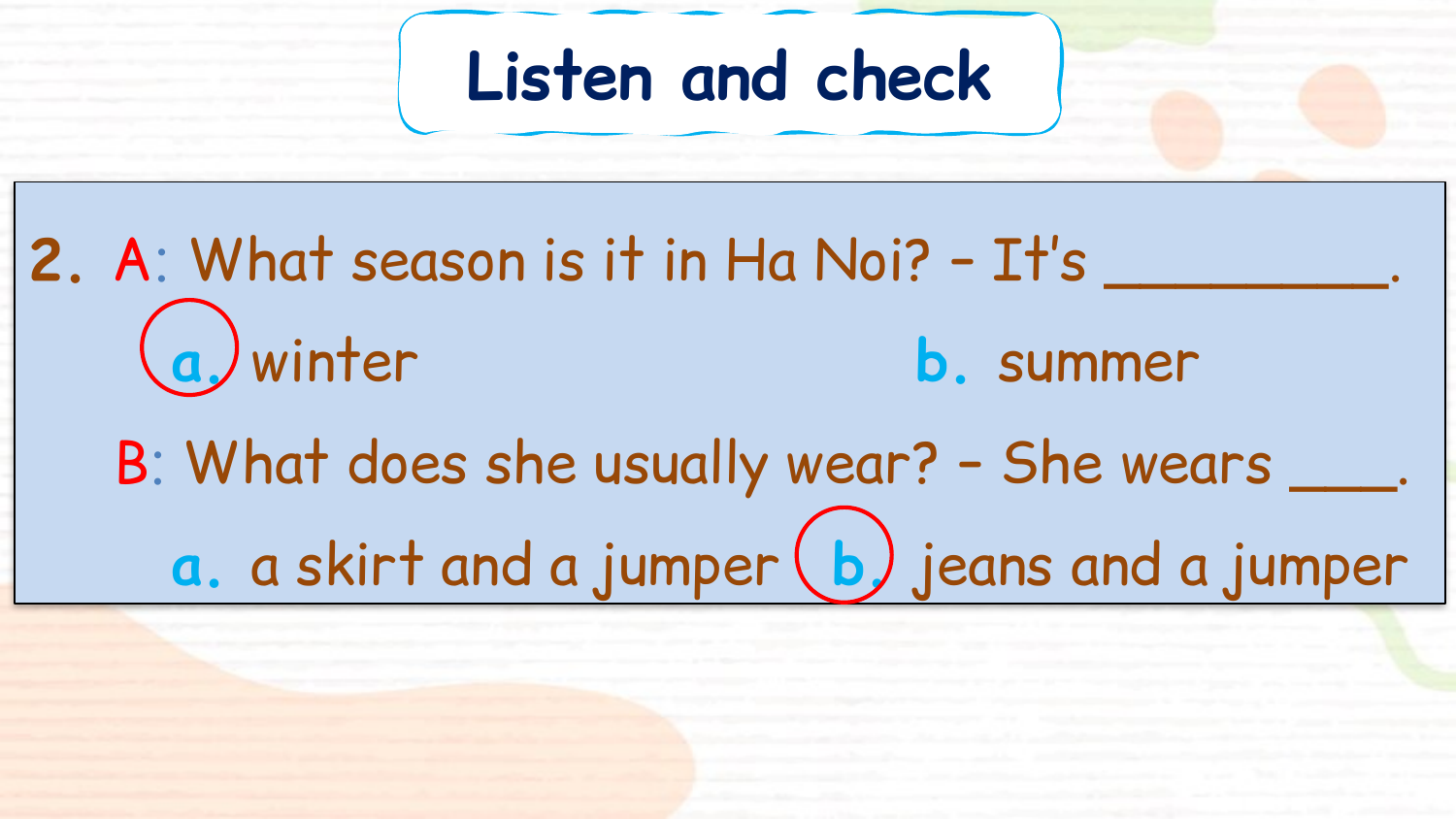

Listen and check
2. A: What season is it in Ha Noi? – It’s ________.
	   a. winter			    b. summer
     B: What does she usually wear? – She wears ___.
	   a. a skirt and a jumper   b. jeans and a jumper